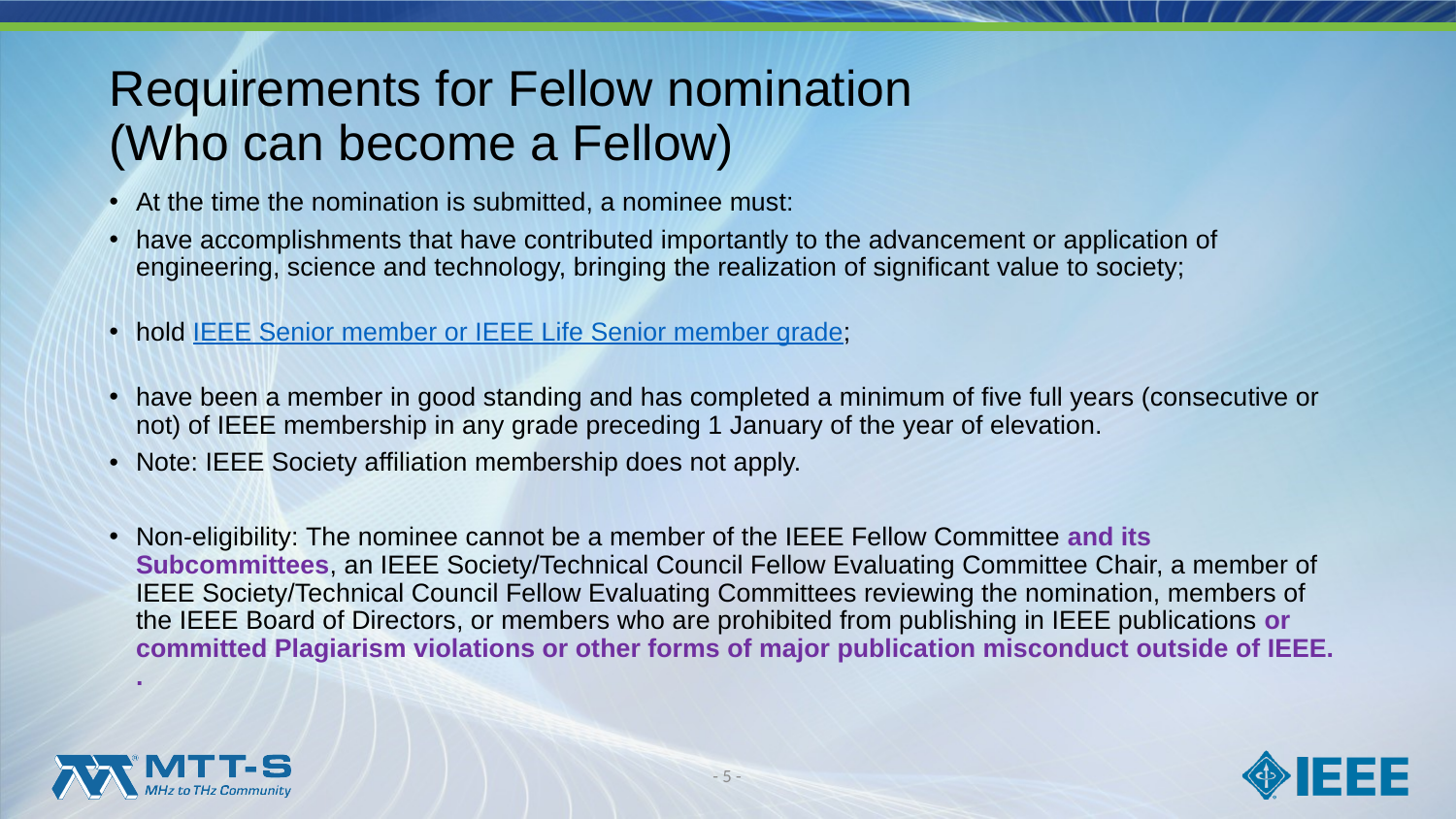

# Requirements for Fellow nomination (Who can become a Fellow)
At the time the nomination is submitted, a nominee must:
have accomplishments that have contributed importantly to the advancement or application of engineering, science and technology, bringing the realization of significant value to society;
hold IEEE Senior member or IEEE Life Senior member grade;
have been a member in good standing and has completed a minimum of five full years (consecutive or not) of IEEE membership in any grade preceding 1 January of the year of elevation.
Note: IEEE Society affiliation membership does not apply.

Non-eligibility: The nominee cannot be a member of the IEEE Fellow Committee and its Subcommittees, an IEEE Society/Technical Council Fellow Evaluating Committee Chair, a member of IEEE Society/Technical Council Fellow Evaluating Committees reviewing the nomination, members of the IEEE Board of Directors, or members who are prohibited from publishing in IEEE publications or committed Plagiarism violations or other forms of major publication misconduct outside of IEEE. .

- 5 -